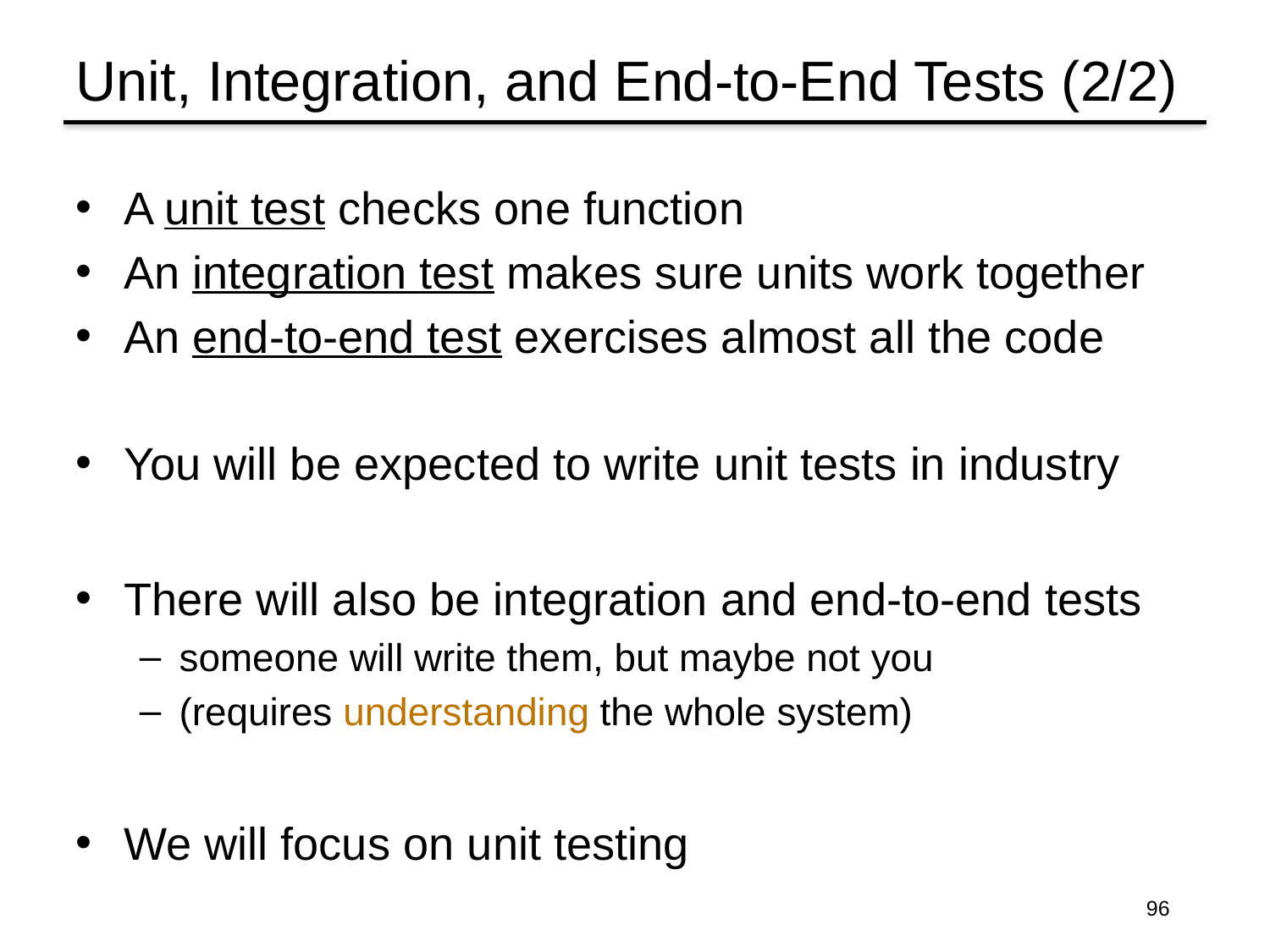

# Unit, Integration, and End-to-End Tests (2/2)
A unit test checks one function
An integration test makes sure units work together
An end-to-end test exercises almost all the code

You will be expected to write unit tests in industry

There will also be integration and end-to-end tests
someone will write them, but maybe not you
(requires understanding the whole system)

We will focus on unit testing
96